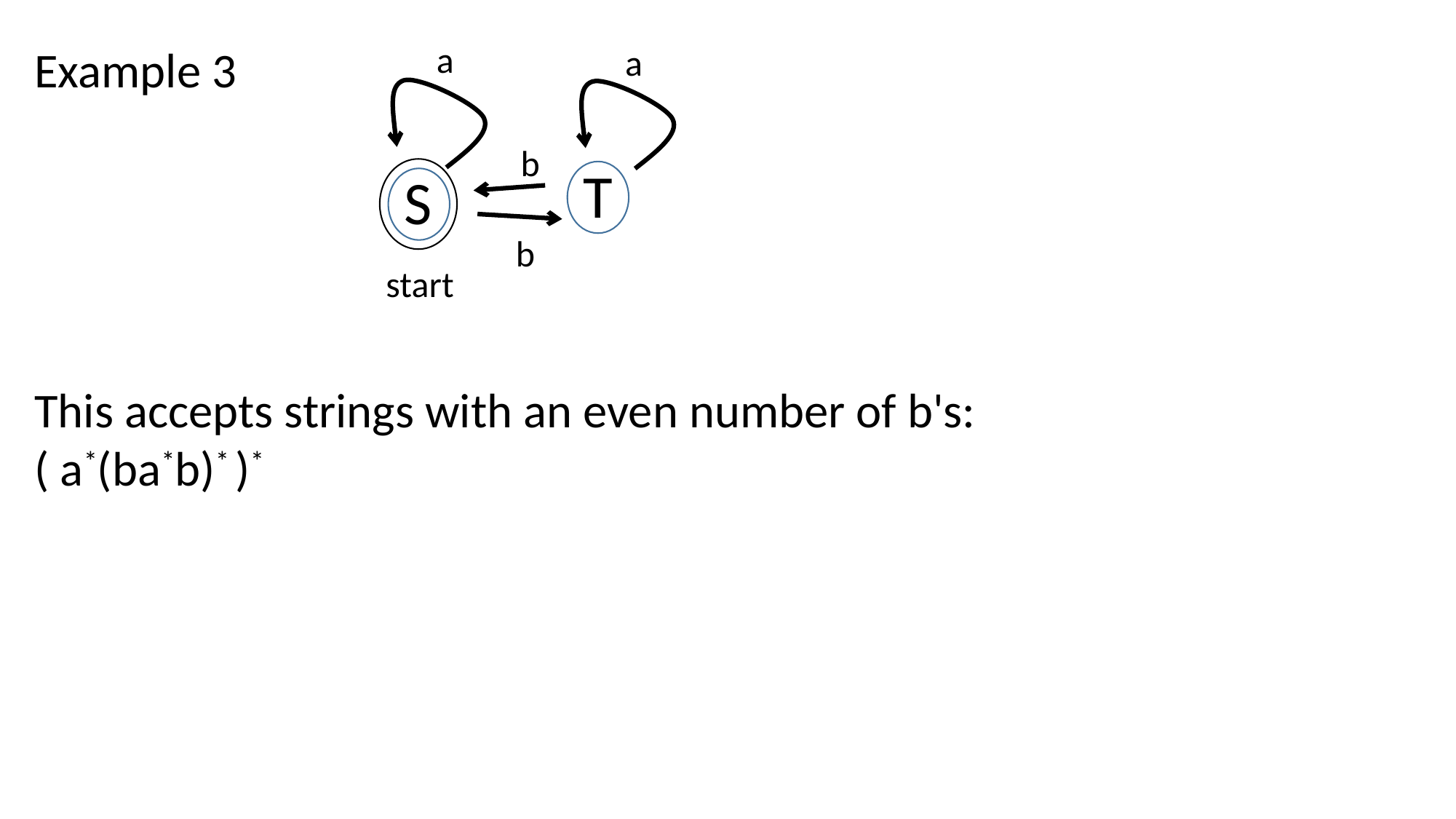

a
Example 3
a

b
T

S

b
start
This accepts strings with an even number of b's:
( a*(ba*b)* )*